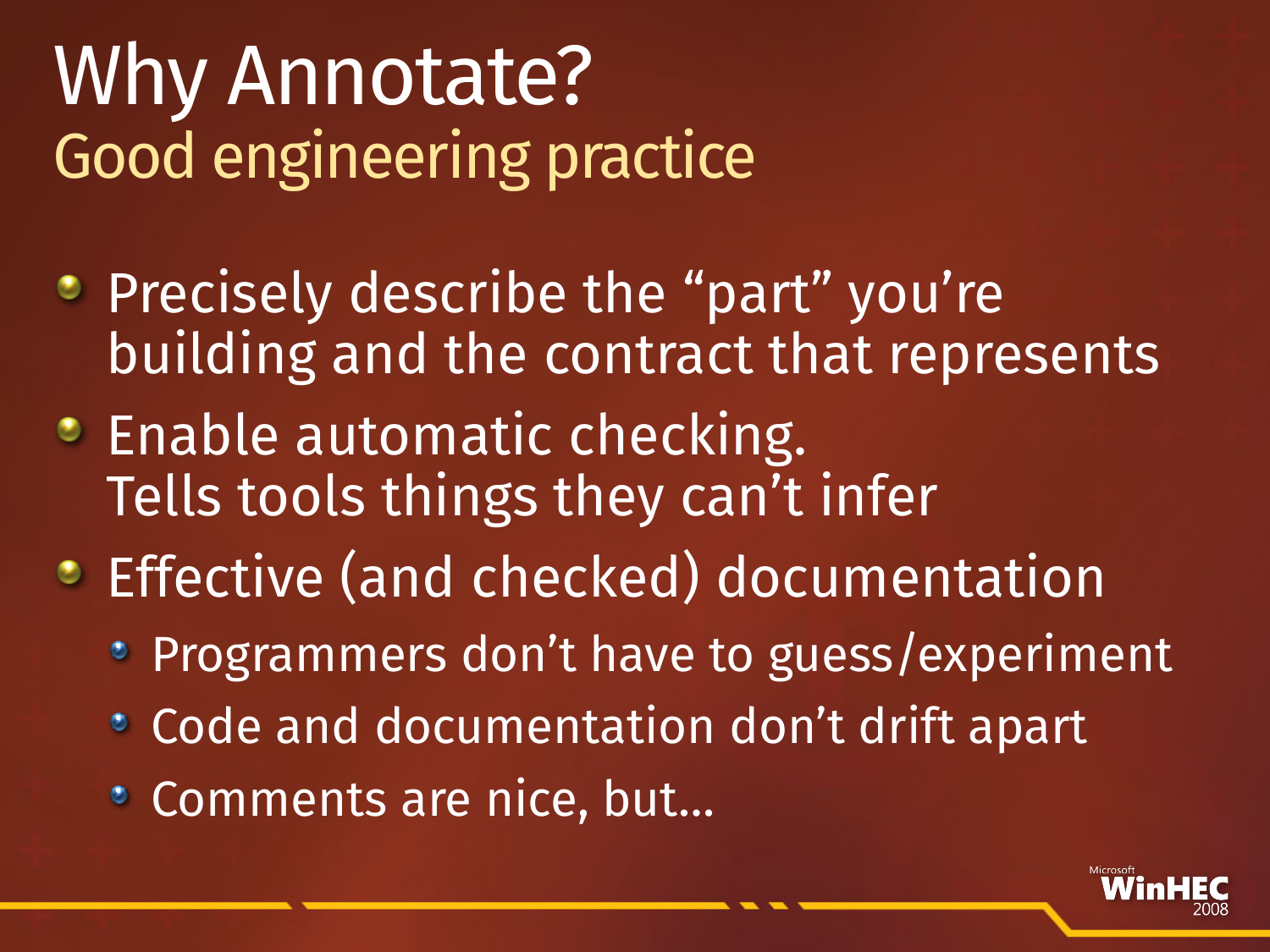

# Why Annotate? Good engineering practice
Precisely describe the “part” you’re building and the contract that represents
Enable automatic checking.
Tells tools things they can’t infer
Effective (and checked) documentation
Programmers don’t have to guess/experiment
Code and documentation don’t drift apart
Comments are nice, but…